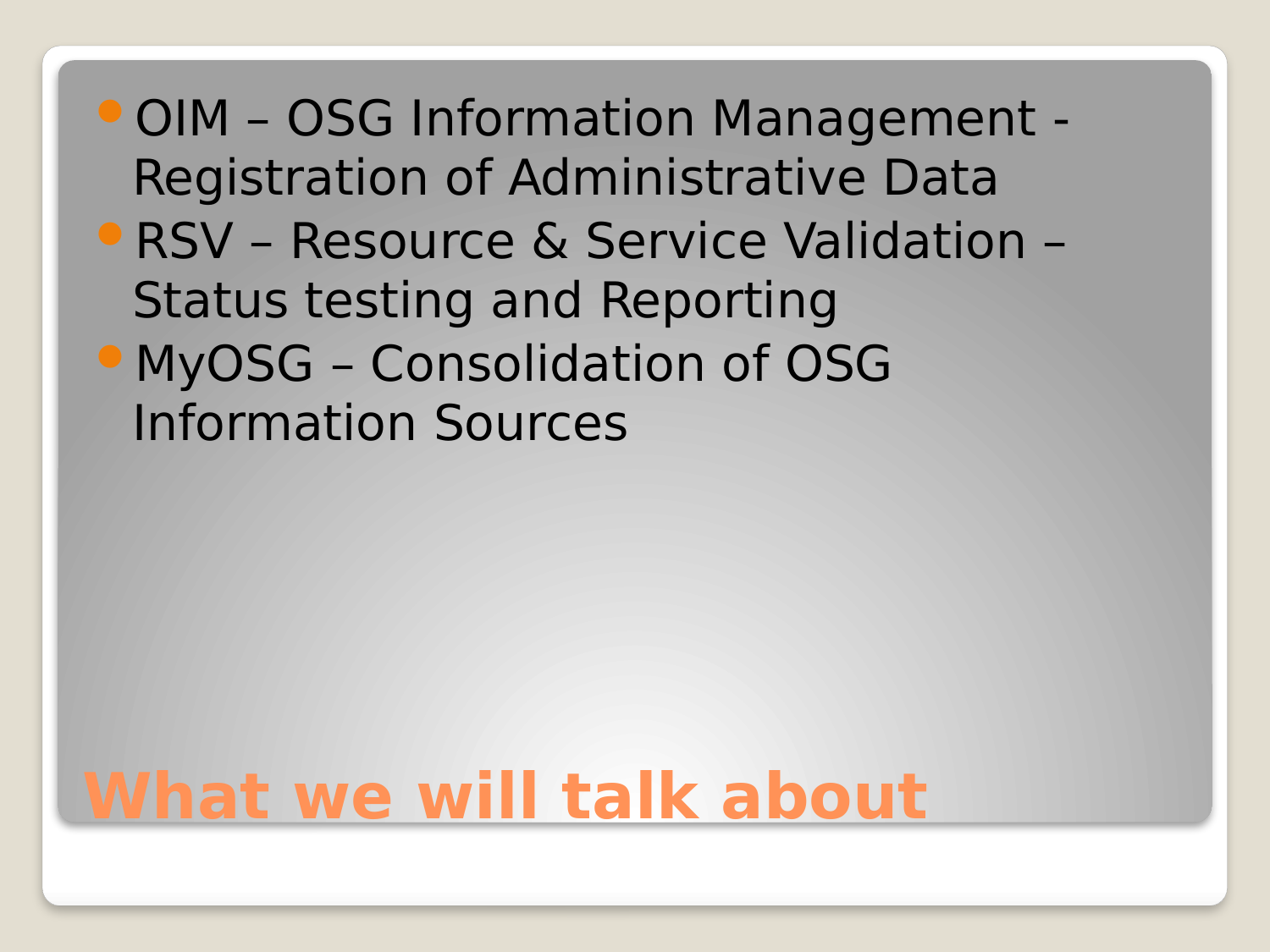

OIM – OSG Information Management -Registration of Administrative Data
RSV – Resource & Service Validation – Status testing and Reporting
MyOSG – Consolidation of OSG Information Sources
# What we will talk about